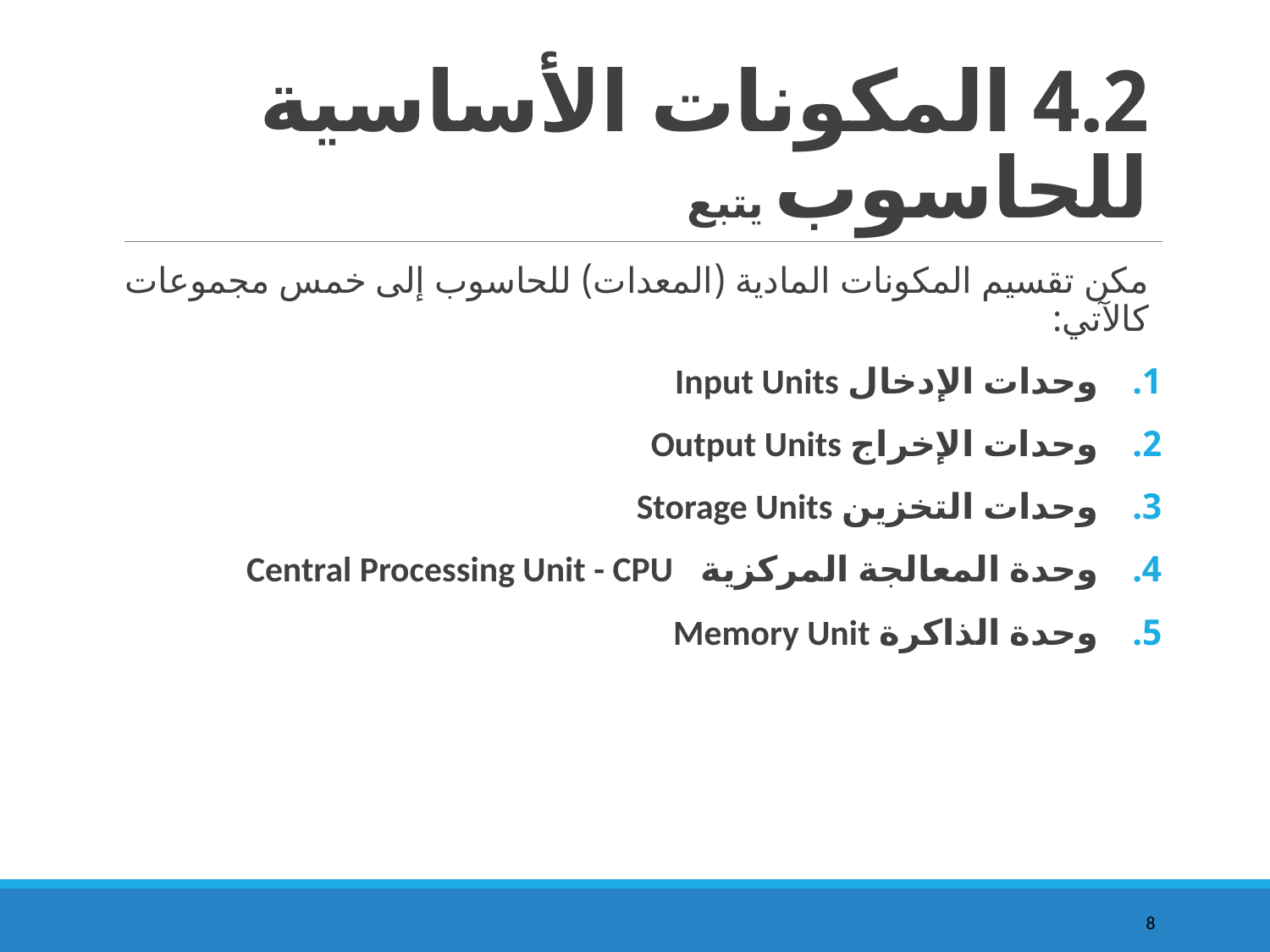

# 4.2 المكونات الأساسية للحاسوب يتبع
مكن تقسيم المكونات المادية (المعدات) للحاسوب إلى خمس مجموعات كالآتي:
وحدات الإدخال Input Units
وحدات الإخراج Output Units
وحدات التخزين Storage Units
وحدة المعالجة المركزية   Central Processing Unit - CPU
وحدة الذاكرة Memory Unit

8